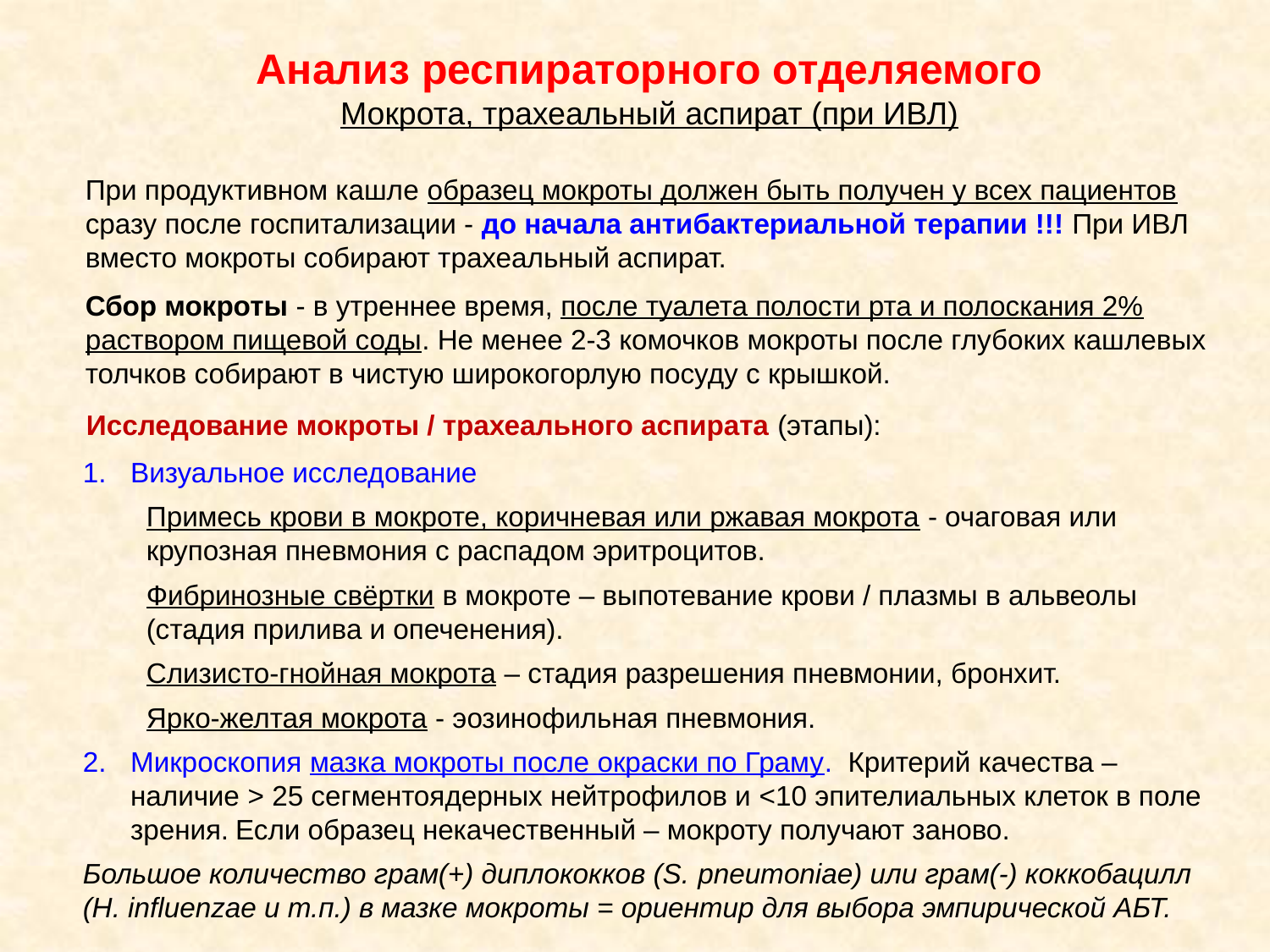

Анализ респираторного отделяемого
Мокрота, трахеальный аспират (при ИВЛ)
При продуктивном кашле образец мокроты должен быть получен у всех пациентов сразу после госпитализации - до начала антибактериальной терапии !!! При ИВЛ вместо мокроты собирают трахеальный аспират.
Сбор мокроты - в утреннее время, после туалета полости рта и полоскания 2% раствором пищевой соды. Не менее 2-3 комочков мокроты после глубоких кашлевых толчков собирают в чистую широкогорлую посуду с крышкой.
Исследование мокроты / трахеального аспирата (этапы):
Визуальное исследование
Примесь крови в мокроте, коричневая или ржавая мокрота - очаговая или крупозная пневмония с распадом эритроцитов.
Фибринозные свёртки в мокроте – выпотевание крови / плазмы в альвеолы (стадия прилива и опеченения).
Слизисто-гнойная мокрота – стадия разрешения пневмонии, бронхит.
Ярко-желтая мокрота - эозинофильная пневмония.
Микроскопия мазка мокроты после окраски по Граму.  Критерий качества –наличие > 25 сегментоядерных нейтрофилов и <10 эпителиальных клеток в поле зрения. Если образец некачественный – мокроту получают заново.
Большое количество грам(+) диплококков (S. pneumoniae) или грам(-) коккобацилл (H. influenzae и т.п.) в мазке мокроты = ориентир для выбора эмпирической АБТ.